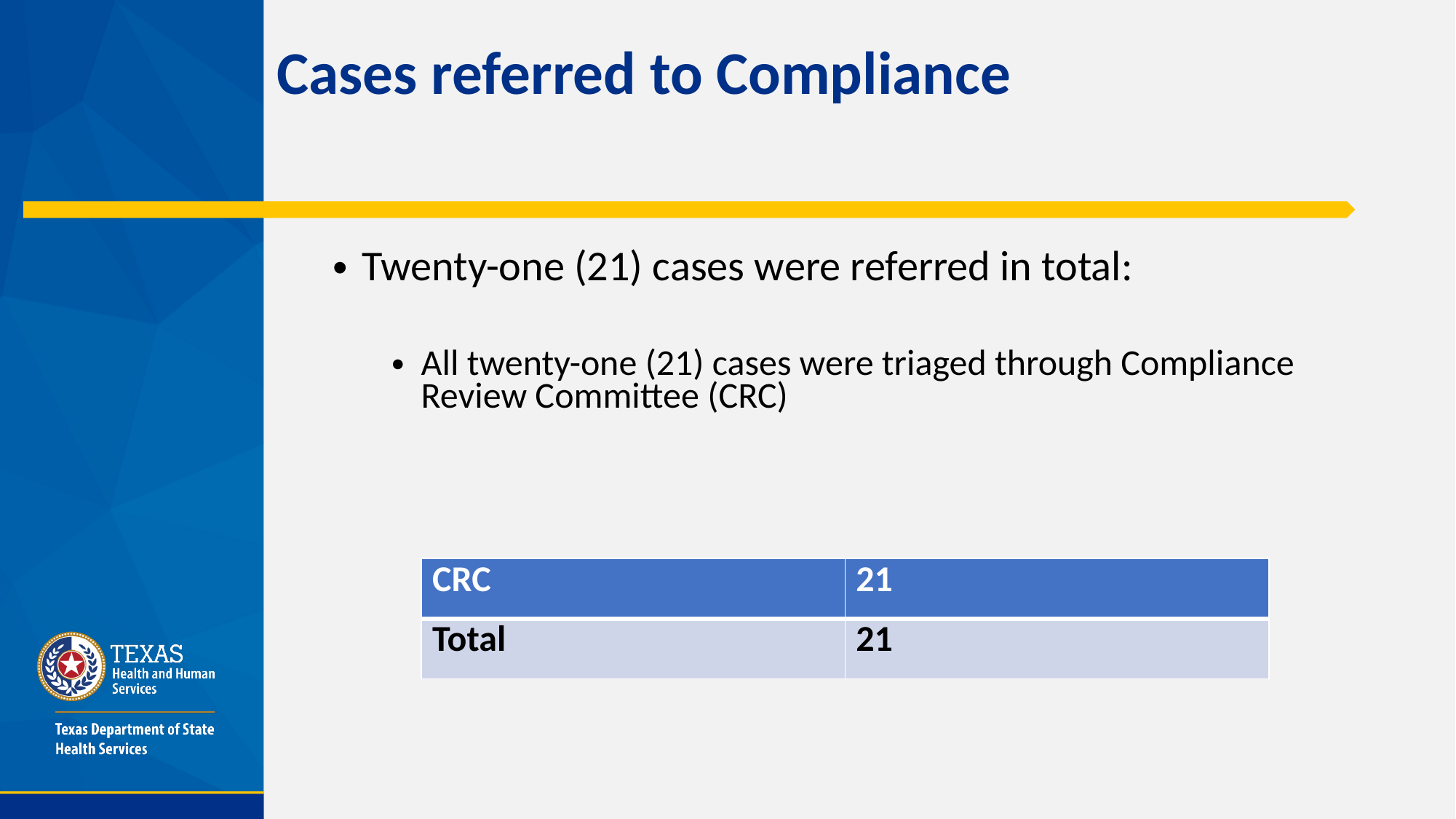

# Cases referred to Compliance
Twenty-one (21) cases were referred in total:

All twenty-one (21) cases were triaged through Compliance Review Committee (CRC)

| CRC | 21 |
| --- | --- |
| Total | 21 |